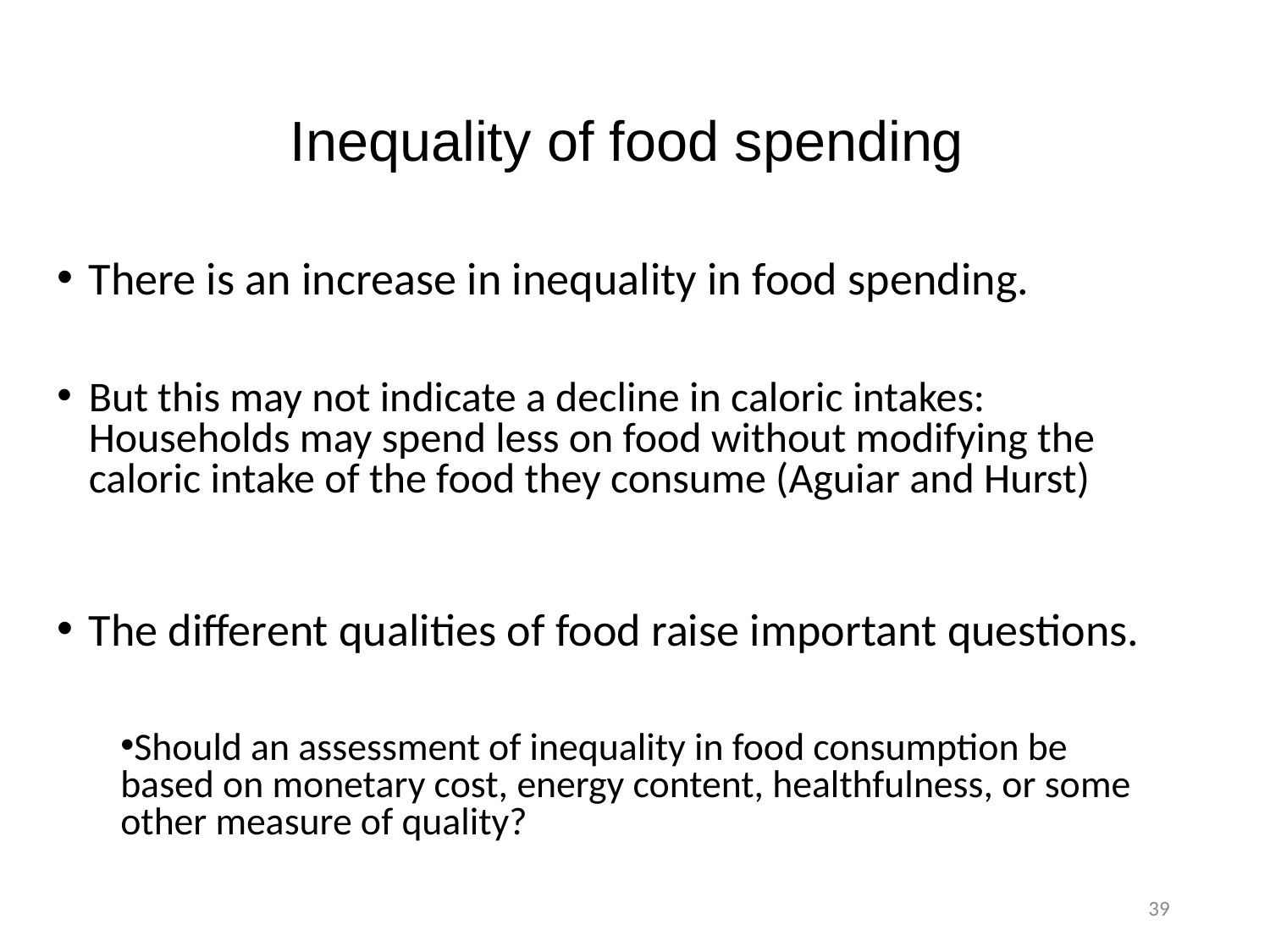

# Inequality of food spending
There is an increase in inequality in food spending.

But this may not indicate a decline in caloric intakes: Households may spend less on food without modifying the caloric intake of the food they consume (Aguiar and Hurst)

The different qualities of food raise important questions.

Should an assessment of inequality in food consumption be based on monetary cost, energy content, healthfulness, or some other measure of quality?
39